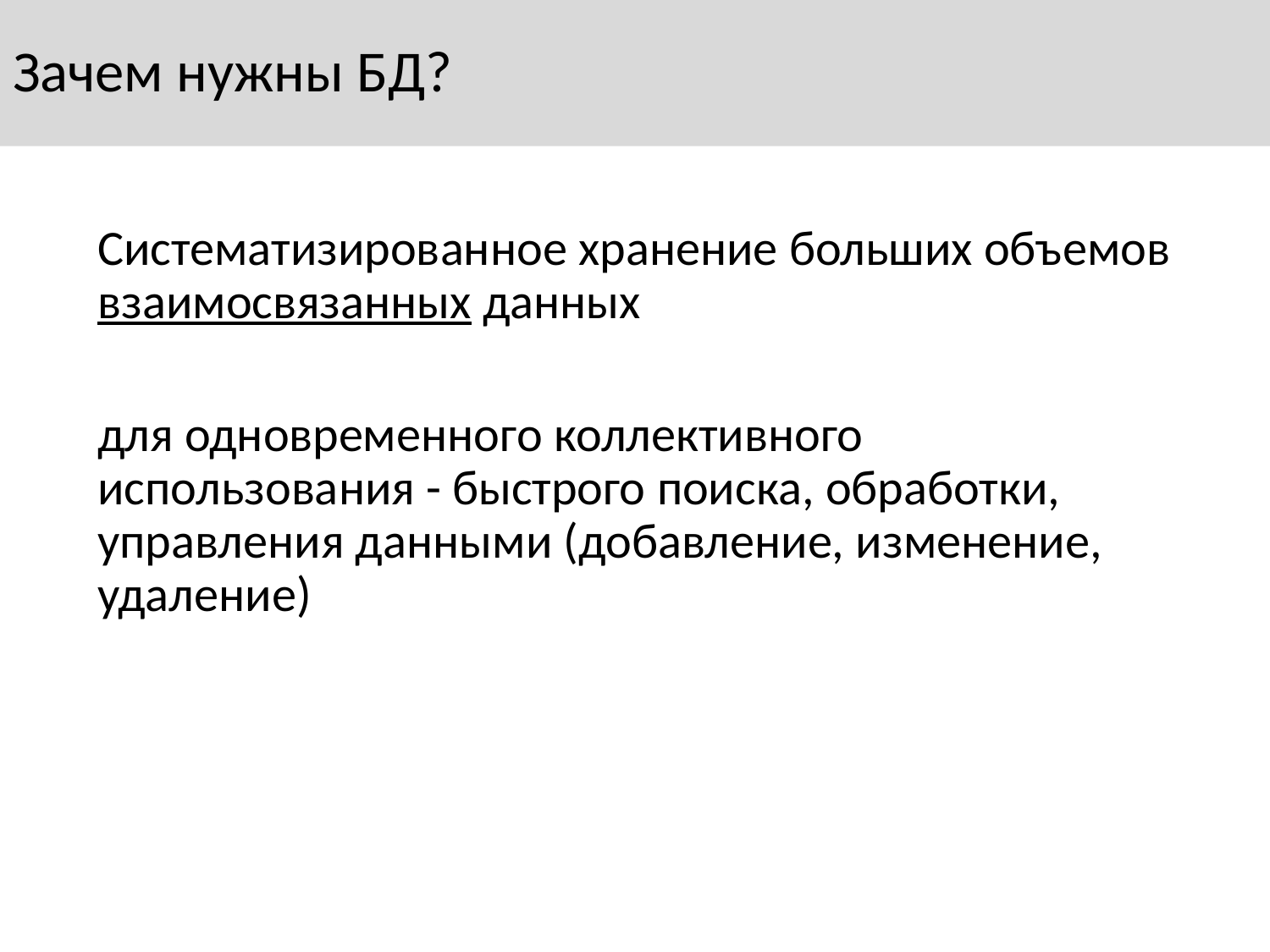

# Зачем нужны БД?
Систематизированное хранение больших объемов взаимосвязанных данных

для одновременного коллективного использования - быстрого поиска, обработки,  управления данными (добавление, изменение, удаление)